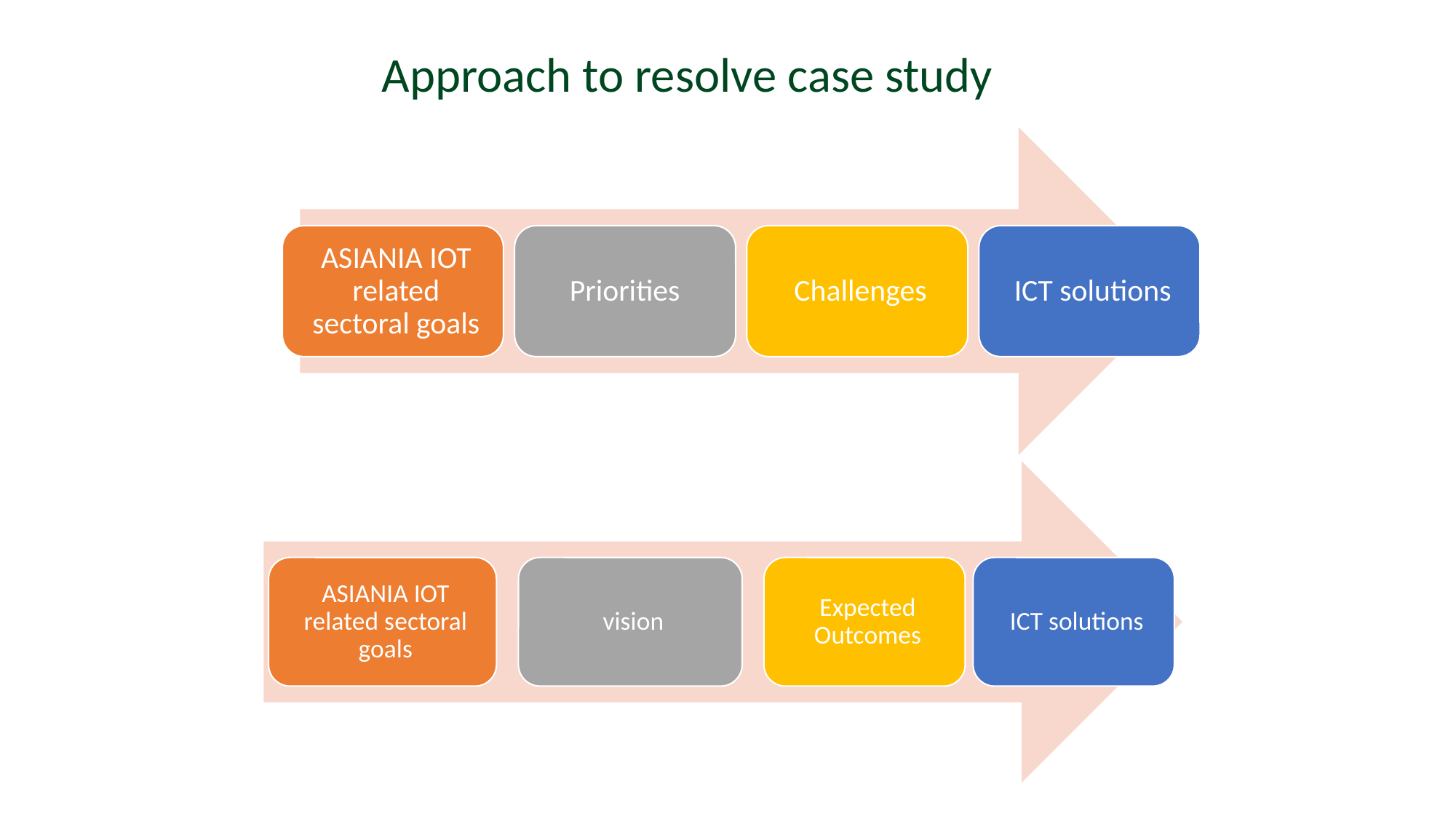

Approach to resolve case study
ASIANIA IOT related sectoral goals
Priorities
Challenges
ICT solutions
ASIANIA IOT related sectoral goals
vision
Expected Outcomes
ICT solutions